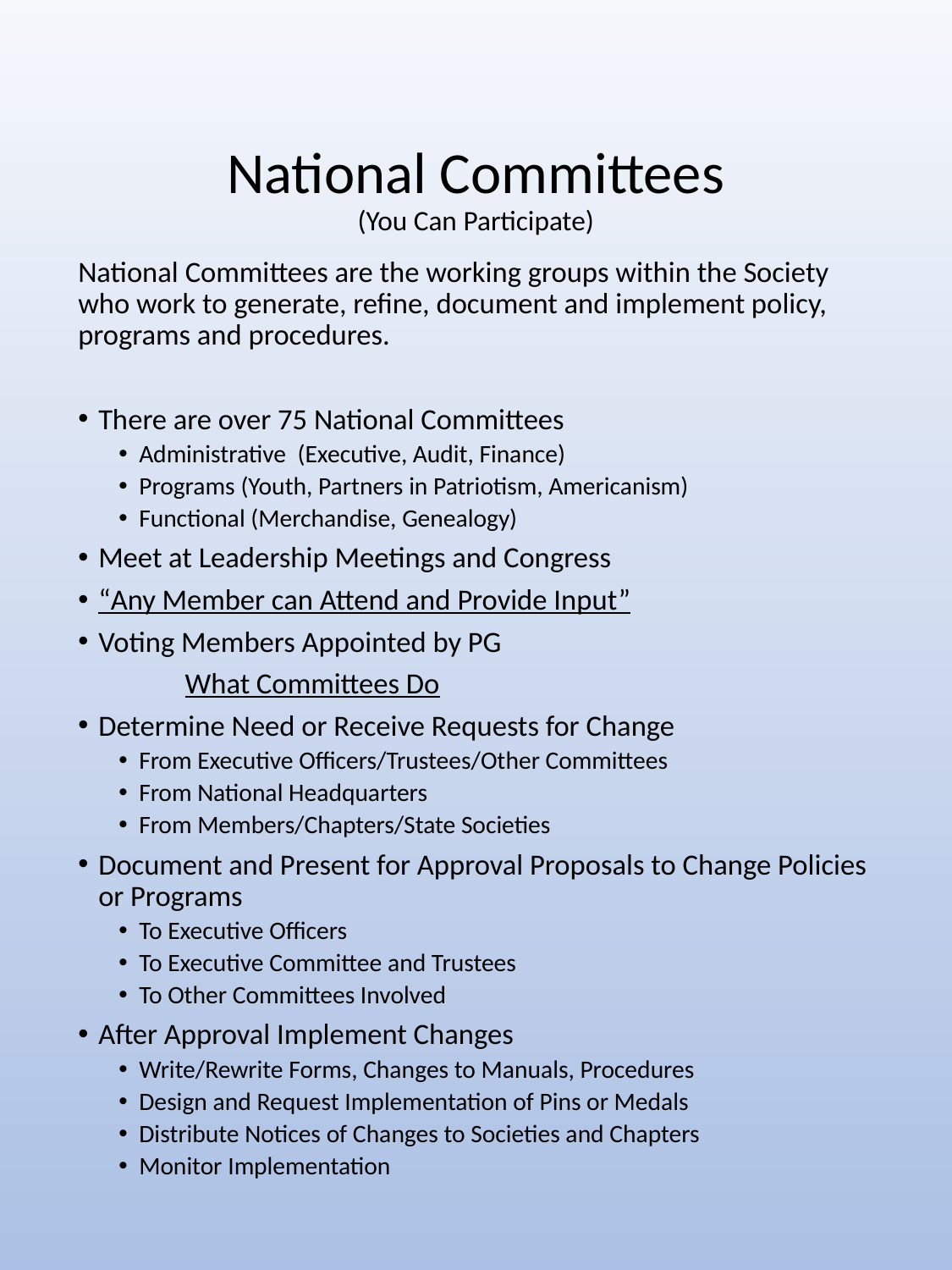

# National Committees (You Can Participate)
National Committees are the working groups within the Society who work to generate, refine, document and implement policy, programs and procedures.

There are over 75 National Committees
Administrative  (Executive, Audit, Finance)
Programs (Youth, Partners in Patriotism, Americanism)
Functional (Merchandise, Genealogy)
Meet at Leadership Meetings and Congress
“Any Member can Attend and Provide Input”
Voting Members Appointed by PG
		 What Committees Do
Determine Need or Receive Requests for Change
From Executive Officers/Trustees/Other Committees
From National Headquarters
From Members/Chapters/State Societies
Document and Present for Approval Proposals to Change Policies or Programs
To Executive Officers
To Executive Committee and Trustees
To Other Committees Involved
After Approval Implement Changes
Write/Rewrite Forms, Changes to Manuals, Procedures
Design and Request Implementation of Pins or Medals
Distribute Notices of Changes to Societies and Chapters
Monitor Implementation